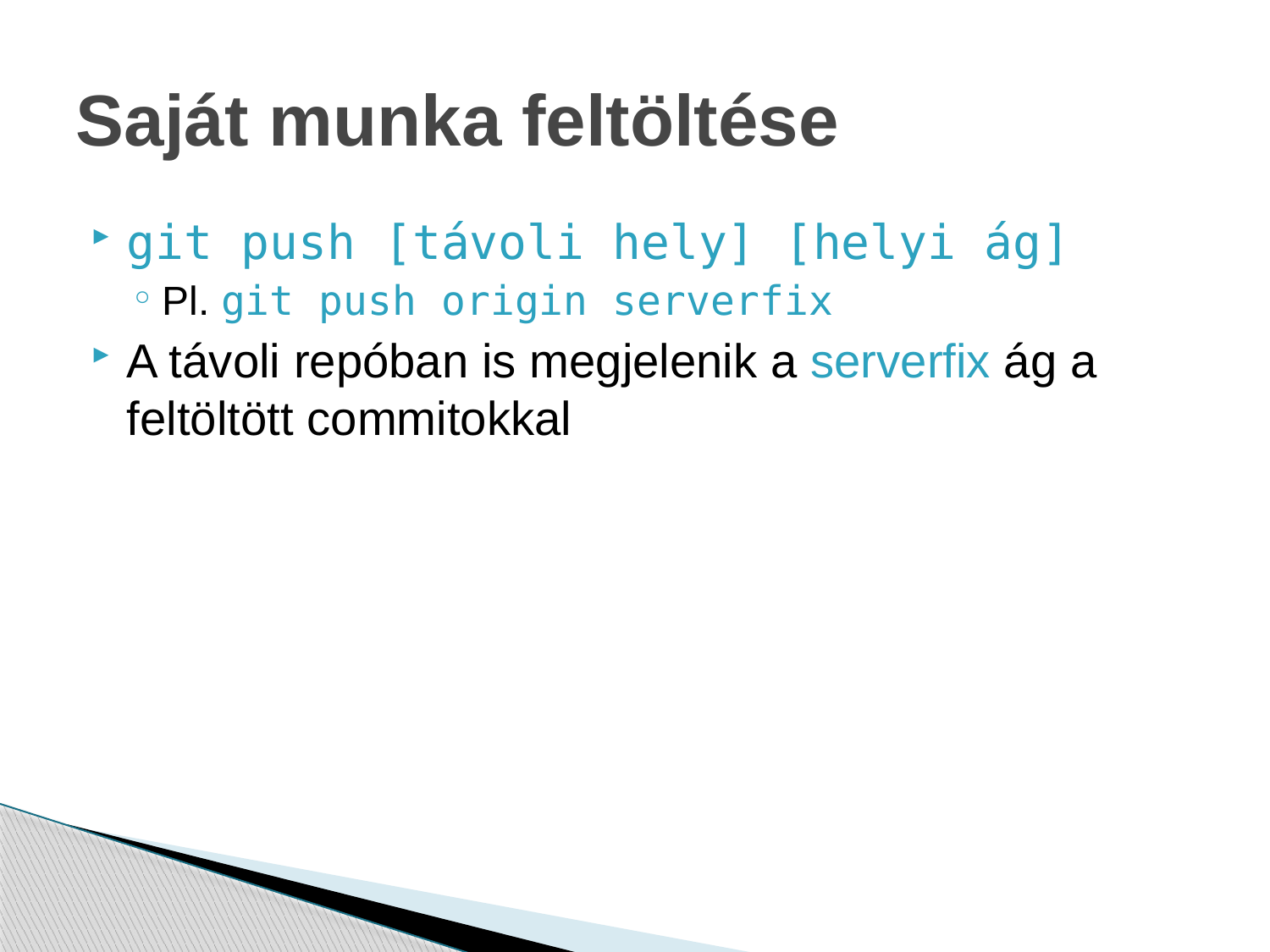

# Saját munka feltöltése
git push [távoli hely] [helyi ág]
Pl. git push origin serverfix
A távoli repóban is megjelenik a serverfix ág a feltöltött commitokkal